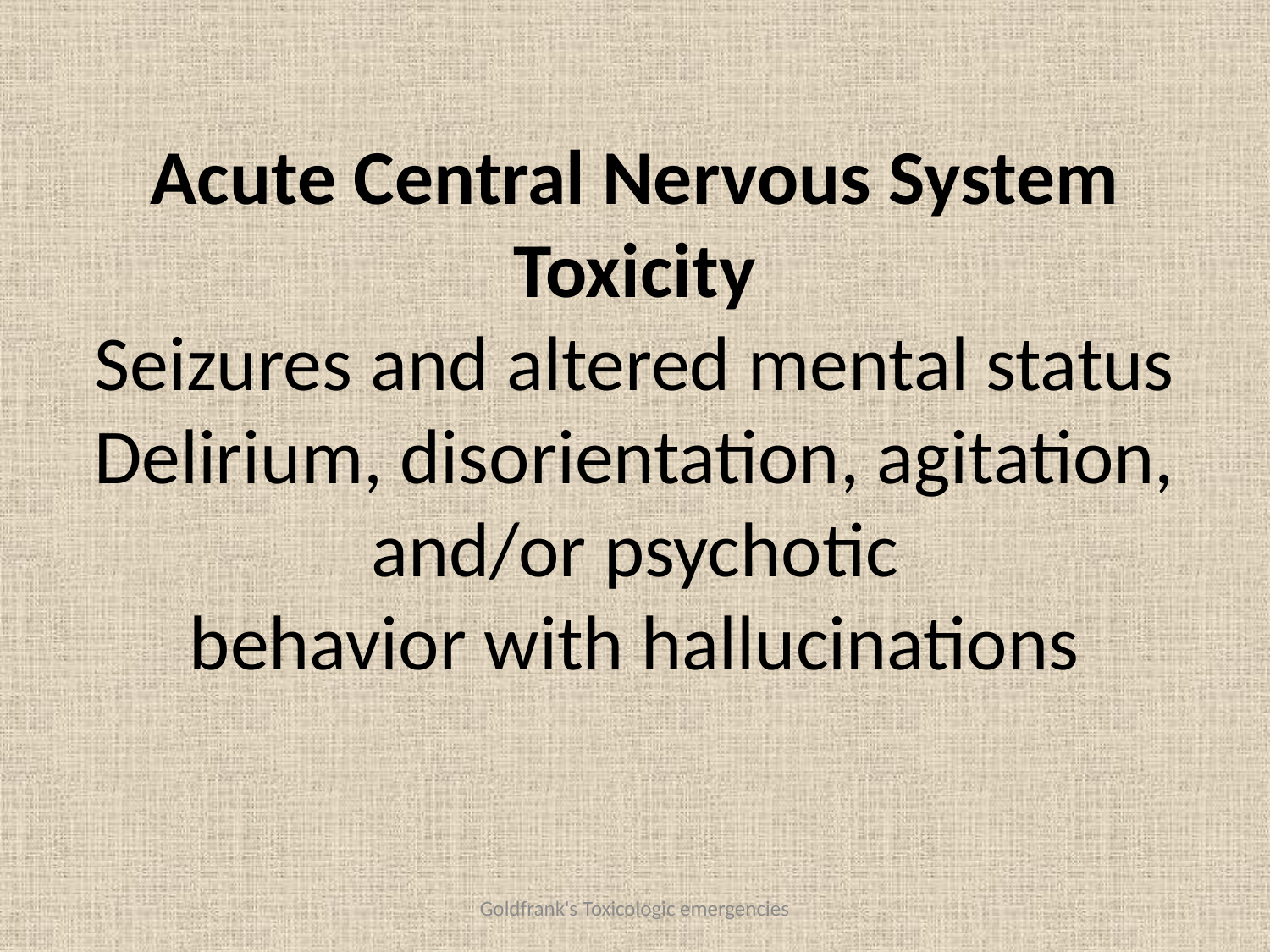

# Acute Central Nervous System Toxicity Seizures and altered mental status Delirium, disorientation, agitation, and/or psychotic behavior with hallucinations
Goldfrank's Toxicologic emergencies